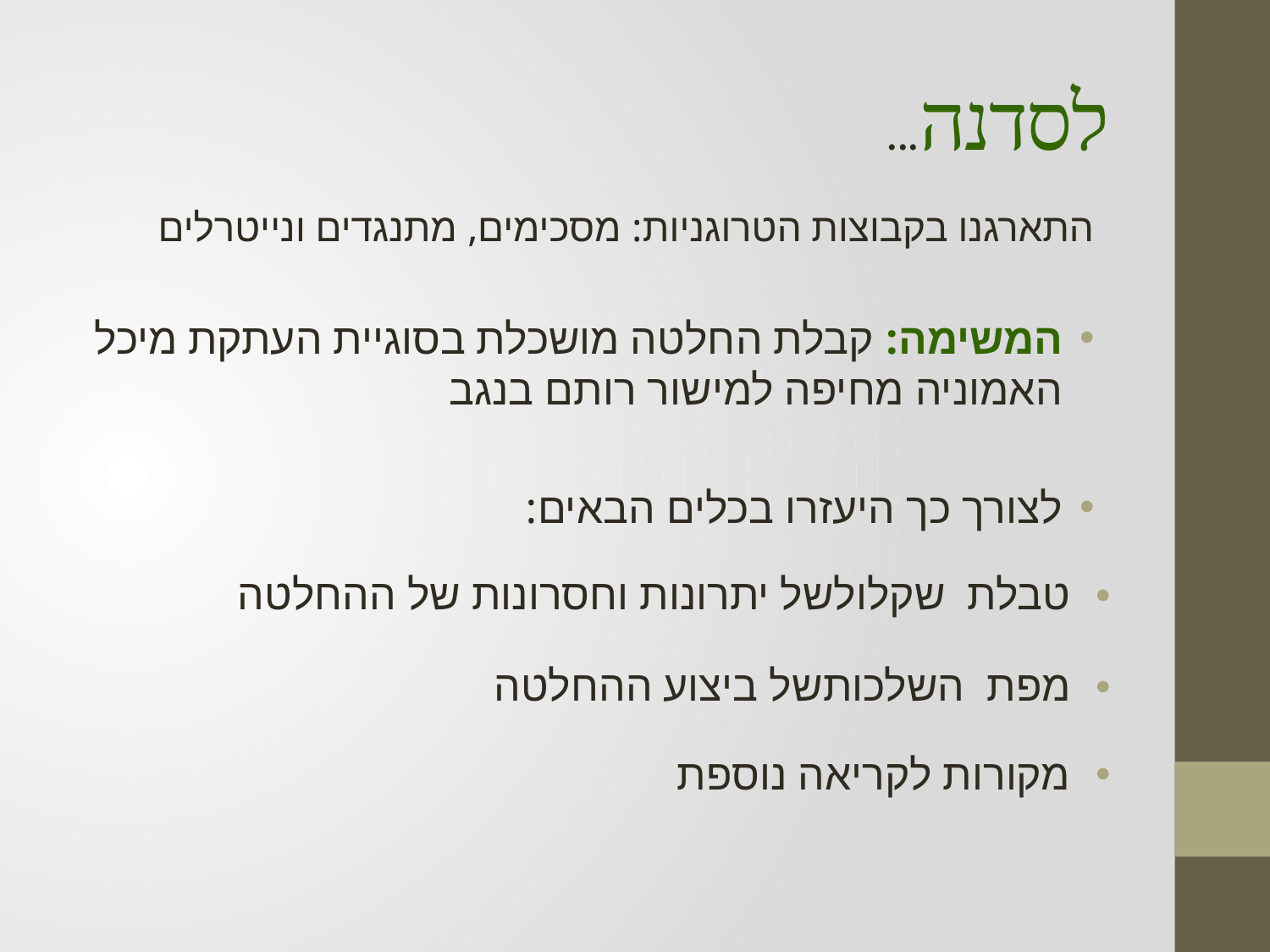

לסדנה...
התארגנו בקבוצות הטרוגניות: מסכימים, מתנגדים ונייטרלים

המשימה: קבלת החלטה מושכלת בסוגיית העתקת מיכל האמוניה מחיפה למישור רותם בנגב

לצורך כך היעזרו בכלים הבאים:
טבלת שקלול של יתרונות וחסרונות של ההחלטה
מפת השלכות של ביצוע ההחלטה
מקורות לקריאה נוספת